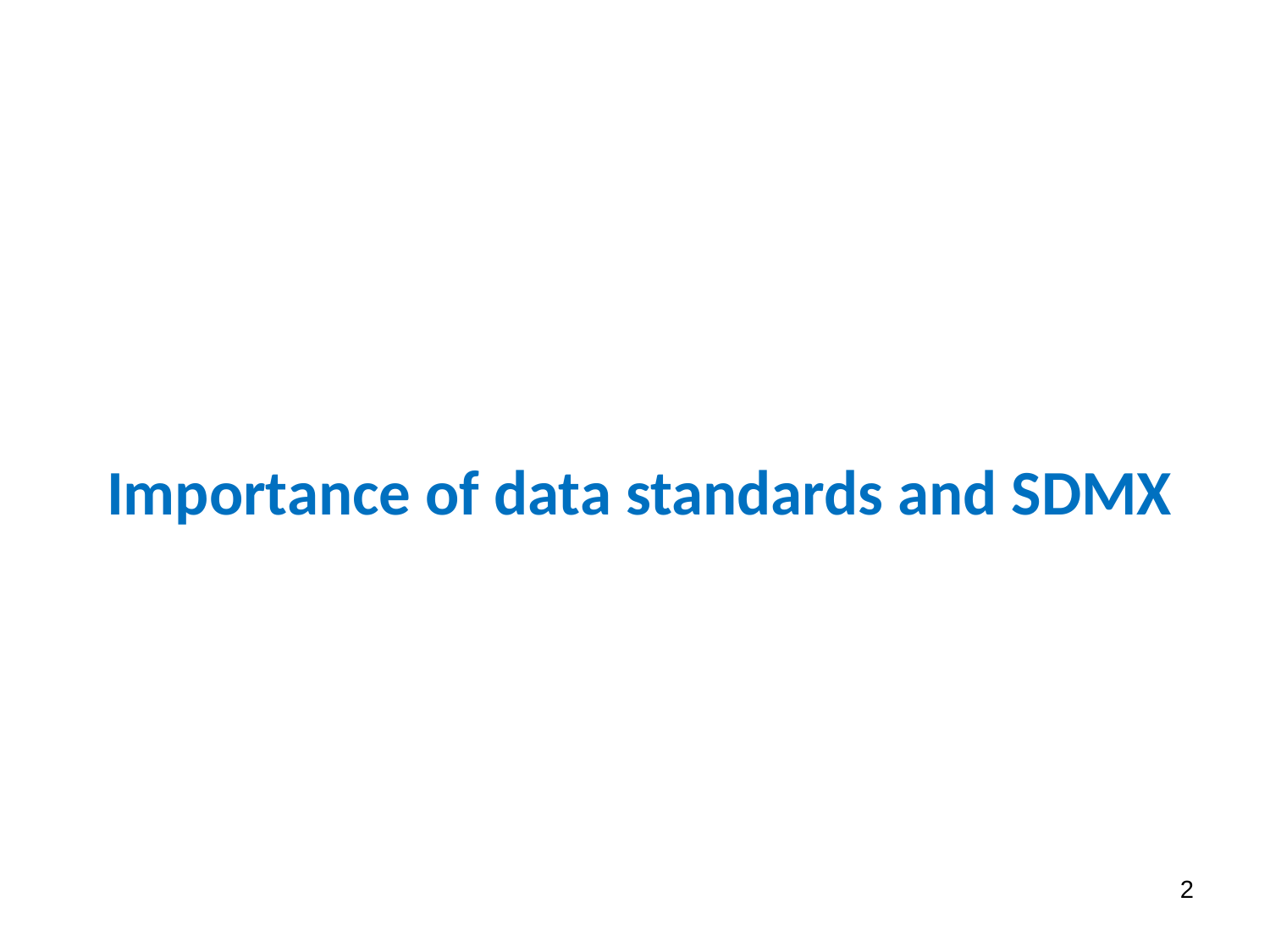

Importance of data standards and SDMX

2